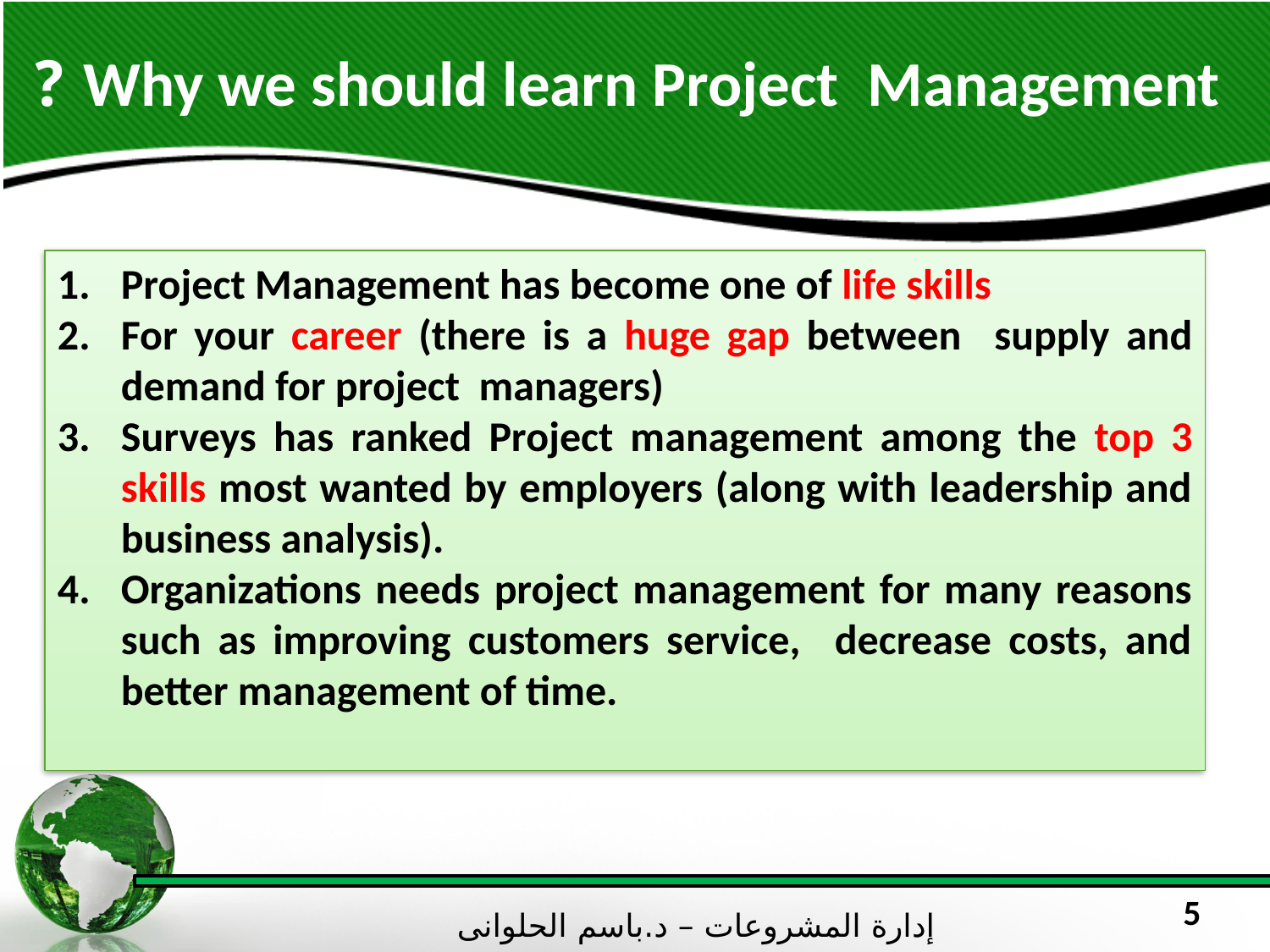

# Why we should learn Project  Management ?
Project Management has become one of life skills
For your career (there is a huge gap between  supply and demand for project  managers)
Surveys has ranked Project management among the top 3 skills most wanted by employers (along with leadership and business analysis).
Organizations needs project management for many reasons such as improving customers service,  decrease costs, and better management of time.